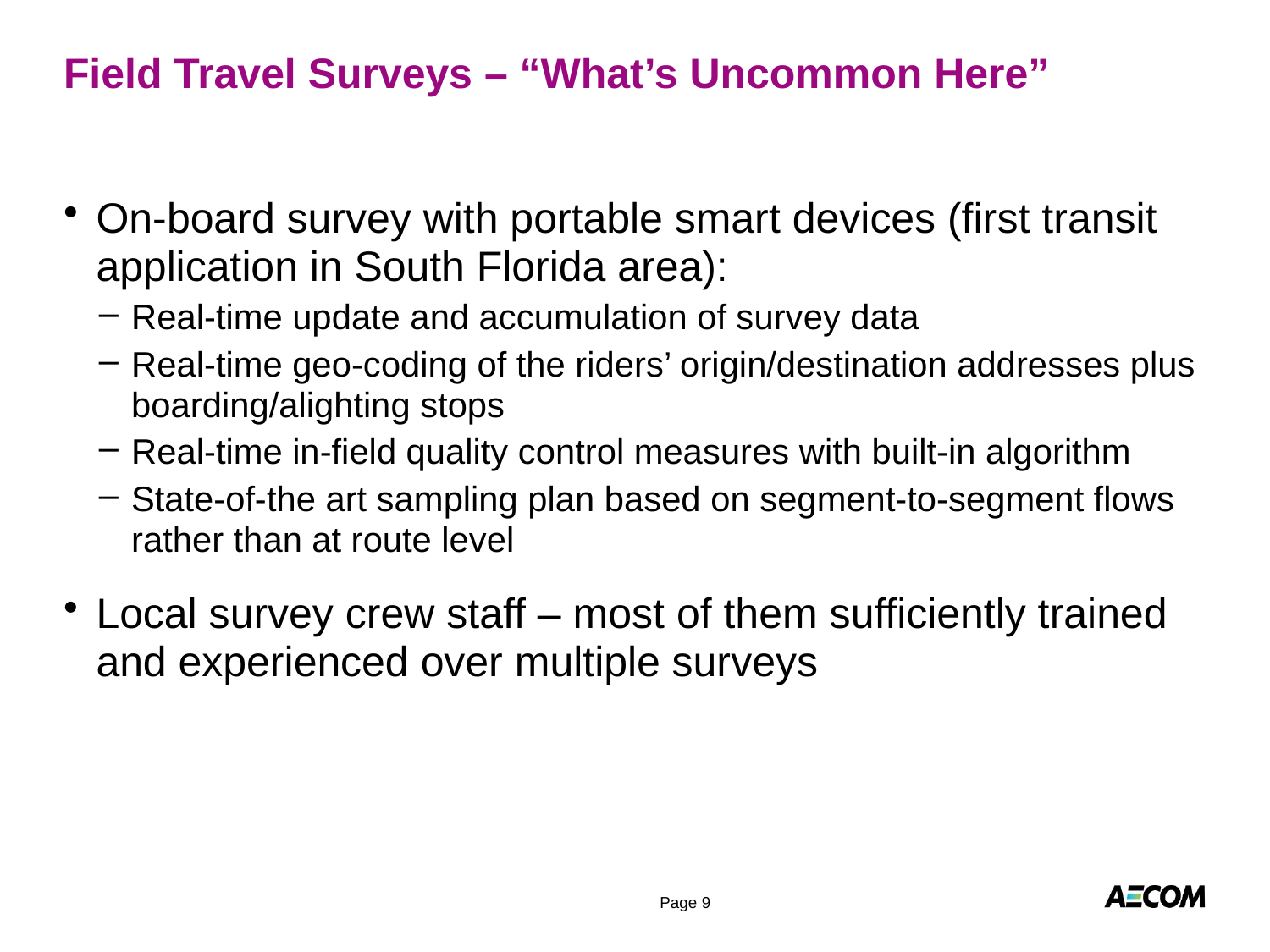

# Field Travel Surveys – “What’s Uncommon Here”
On-board survey with portable smart devices (first transit application in South Florida area):
Real-time update and accumulation of survey data
Real-time geo-coding of the riders’ origin/destination addresses plus boarding/alighting stops
Real-time in-field quality control measures with built-in algorithm
State-of-the art sampling plan based on segment-to-segment flows rather than at route level
Local survey crew staff – most of them sufficiently trained and experienced over multiple surveys

Page 9